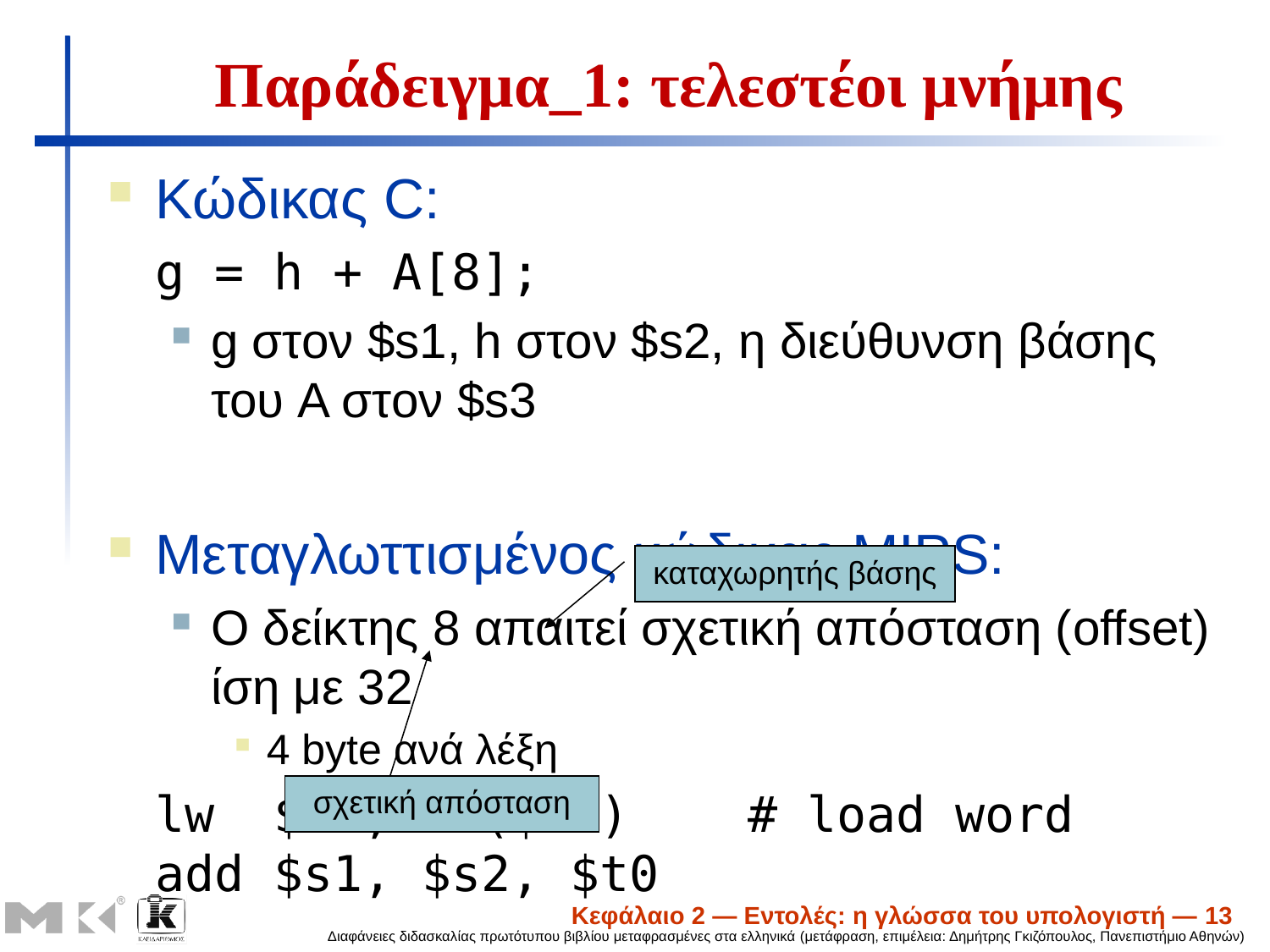

# Παράδειγμα_1: τελεστέοι μνήμης
Κώδικας C:
	g = h + A[8];
g στον $s1, h στον $s2, η διεύθυνση βάσης του A στον $s3

Μεταγλωττισμένος κώδικας MIPS:
Ο δείκτης 8 απαιτεί σχετική απόσταση (offset) ίση με 32
4 byte ανά λέξη
	lw  $t0, 32($s3)    # load word
add $s1, $s2, $t0
καταχωρητής βάσης
σχετική απόσταση
Κεφάλαιο 2 — Εντολές: η γλώσσα του υπολογιστή — 13